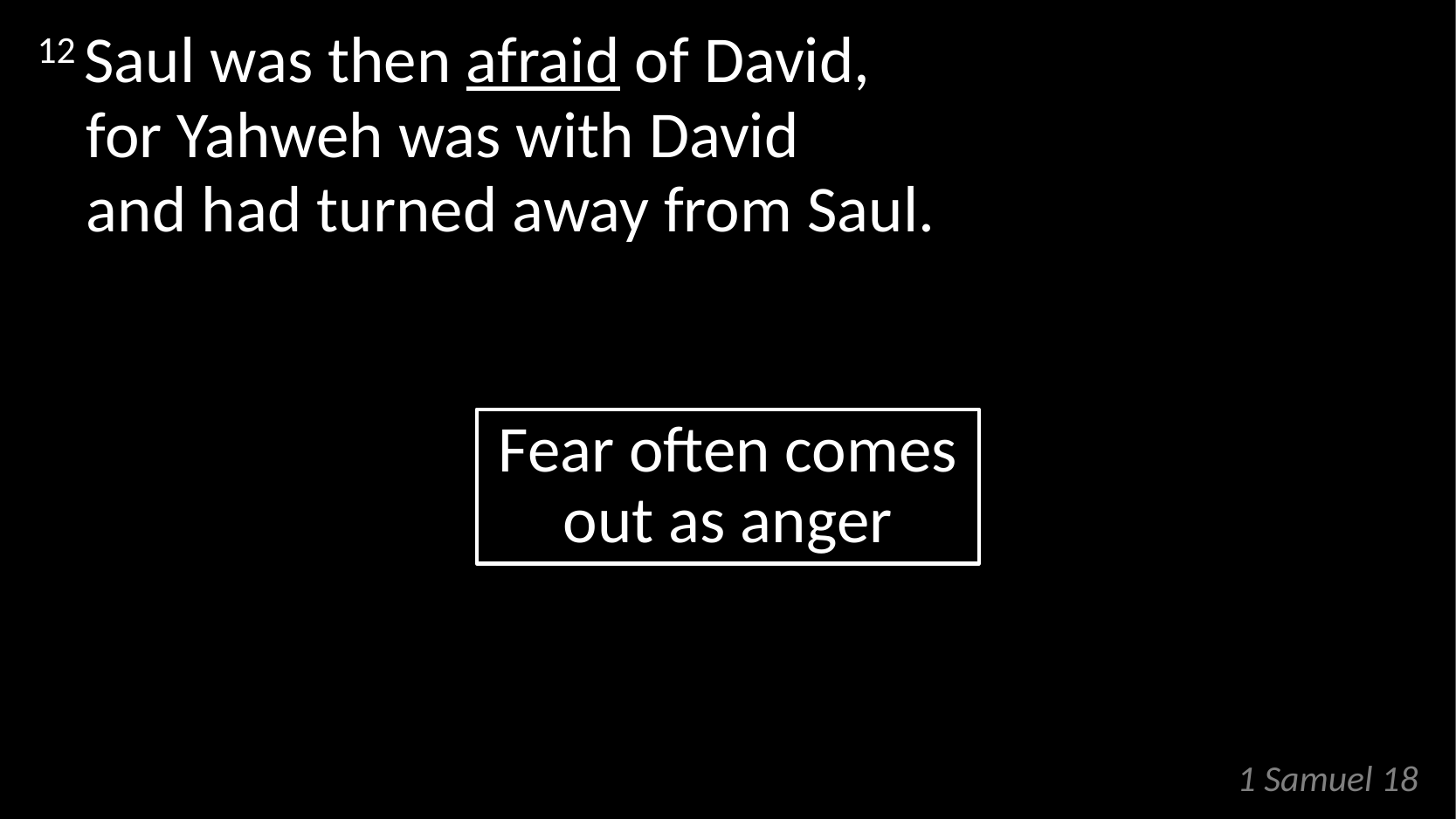

12 Saul was then afraid of David,
for Yahweh was with David
and had turned away from Saul.
Fear often comes out as anger
# 1 Samuel 18